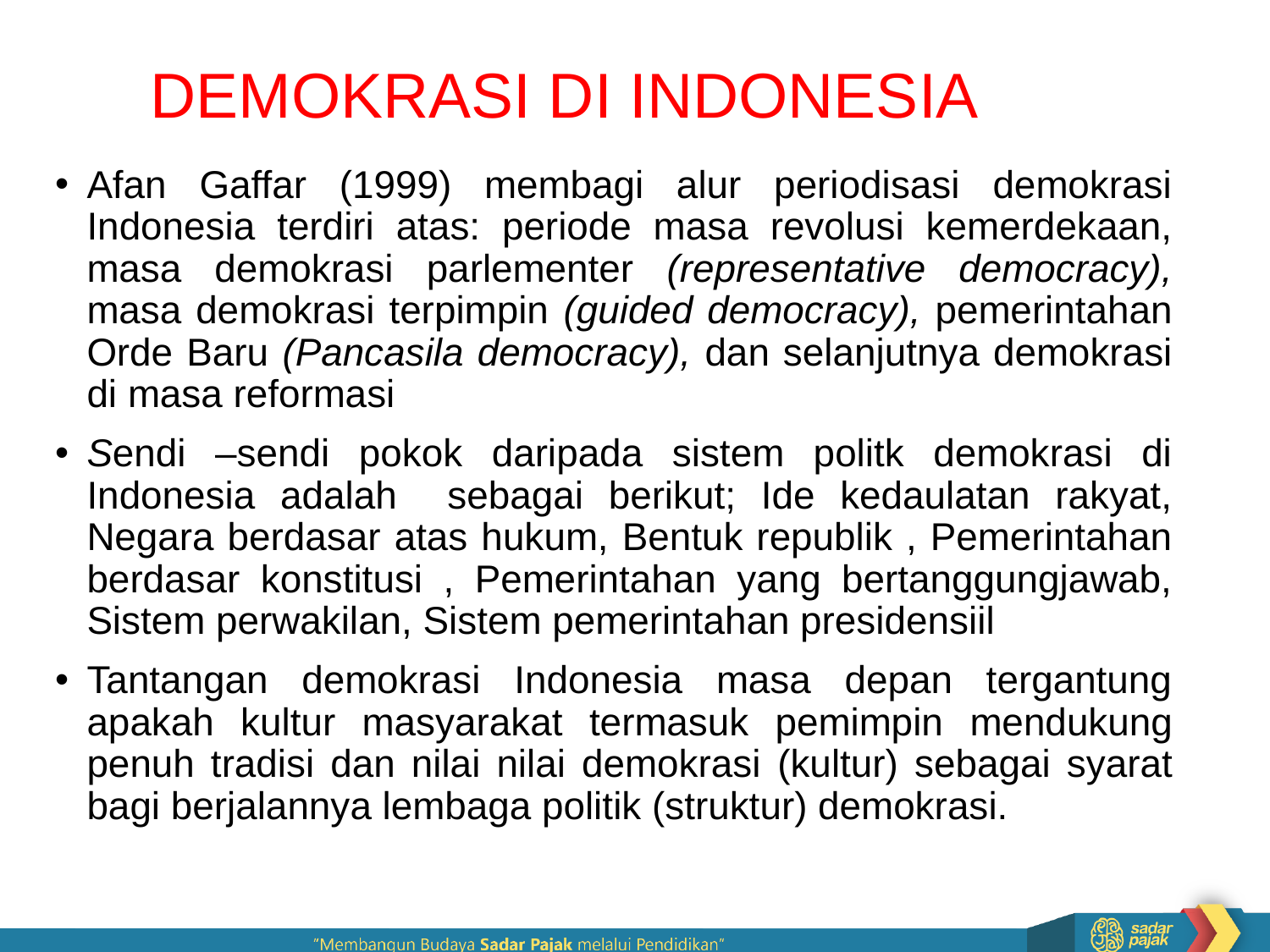

# DEMOKRASI DI INDONESIA
Afan Gaffar (1999) membagi alur periodisasi demokrasi Indonesia terdiri atas: periode masa revolusi kemerdekaan, masa demokrasi parlementer (representative democracy), masa demokrasi terpimpin (guided democracy), pemerintahan Orde Baru (Pancasila democracy), dan selanjutnya demokrasi di masa reformasi
Sendi –sendi pokok daripada sistem politk demokrasi di Indonesia adalah  sebagai berikut; Ide kedaulatan rakyat, Negara berdasar atas hukum, Bentuk republik , Pemerintahan berdasar konstitusi , Pemerintahan yang bertanggungjawab, Sistem perwakilan, Sistem pemerintahan presidensiil
Tantangan demokrasi Indonesia masa depan tergantung apakah kultur masyarakat termasuk pemimpin mendukung penuh tradisi dan nilai nilai demokrasi (kultur) sebagai syarat bagi berjalannya lembaga politik (struktur) demokrasi.